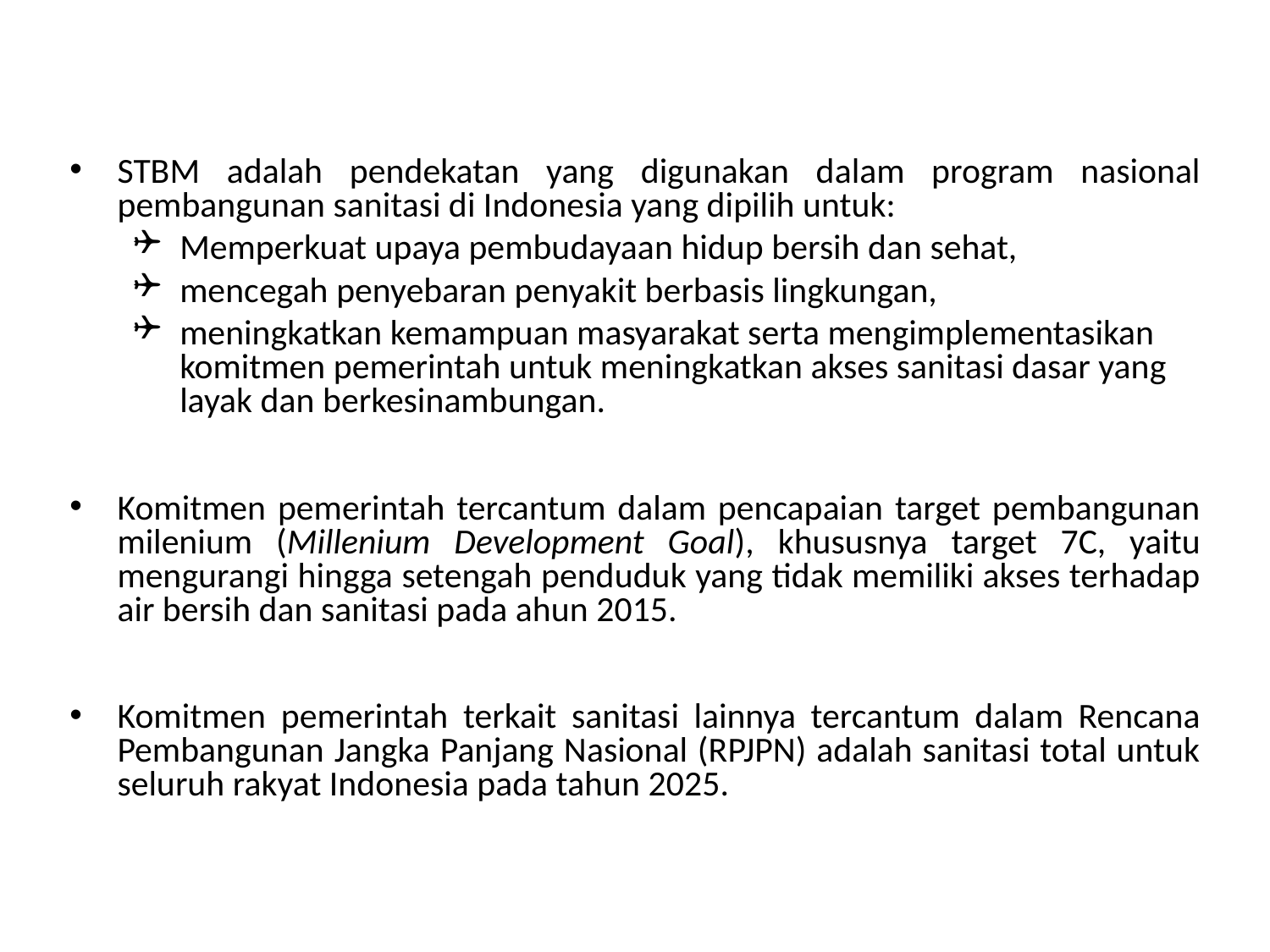

STBM adalah pendekatan yang digunakan dalam program nasional pembangunan sanitasi di Indonesia yang dipilih untuk:
Memperkuat upaya pembudayaan hidup bersih dan sehat,
mencegah penyebaran penyakit berbasis lingkungan,
meningkatkan kemampuan masyarakat serta mengimplementasikan komitmen pemerintah untuk meningkatkan akses sanitasi dasar yang layak dan berkesinambungan.

Komitmen pemerintah tercantum dalam pencapaian target pembangunan milenium (Millenium Development Goal), khususnya target 7C, yaitu mengurangi hingga setengah penduduk yang tidak memiliki akses terhadap air bersih dan sanitasi pada ahun 2015.

Komitmen pemerintah terkait sanitasi lainnya tercantum dalam Rencana Pembangunan Jangka Panjang Nasional (RPJPN) adalah sanitasi total untuk seluruh rakyat Indonesia pada tahun 2025.